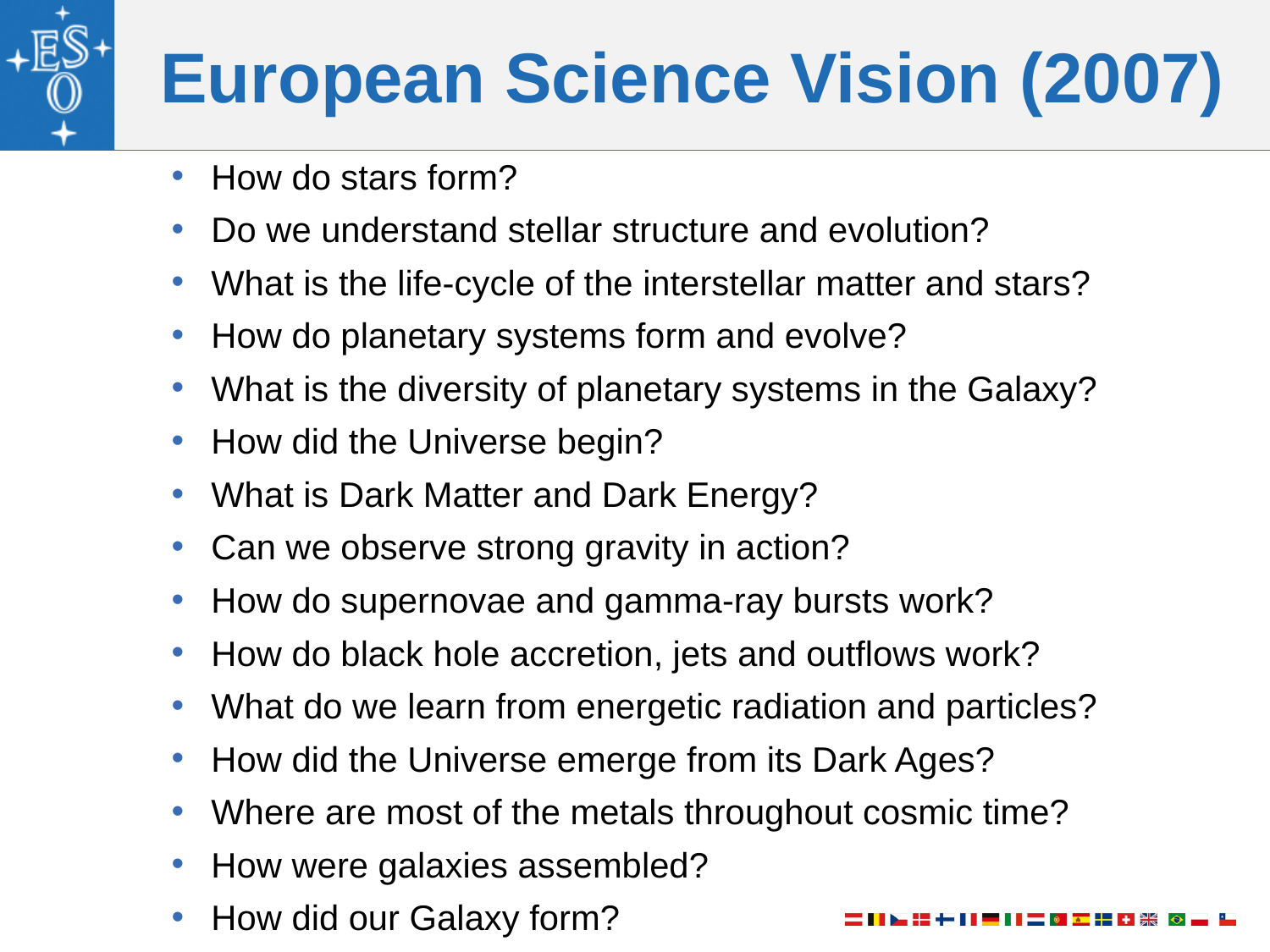

# European Science Vision (2007)
How do stars form?
Do we understand stellar structure and evolution?
What is the life-cycle of the interstellar matter and stars?
How do planetary systems form and evolve?
What is the diversity of planetary systems in the Galaxy?
How did the Universe begin?
What is Dark Matter and Dark Energy?
Can we observe strong gravity in action?
How do supernovae and gamma-ray bursts work?
How do black hole accretion, jets and outflows work?
What do we learn from energetic radiation and particles?
How did the Universe emerge from its Dark Ages?
Where are most of the metals throughout cosmic time?
How were galaxies assembled?
How did our Galaxy form?